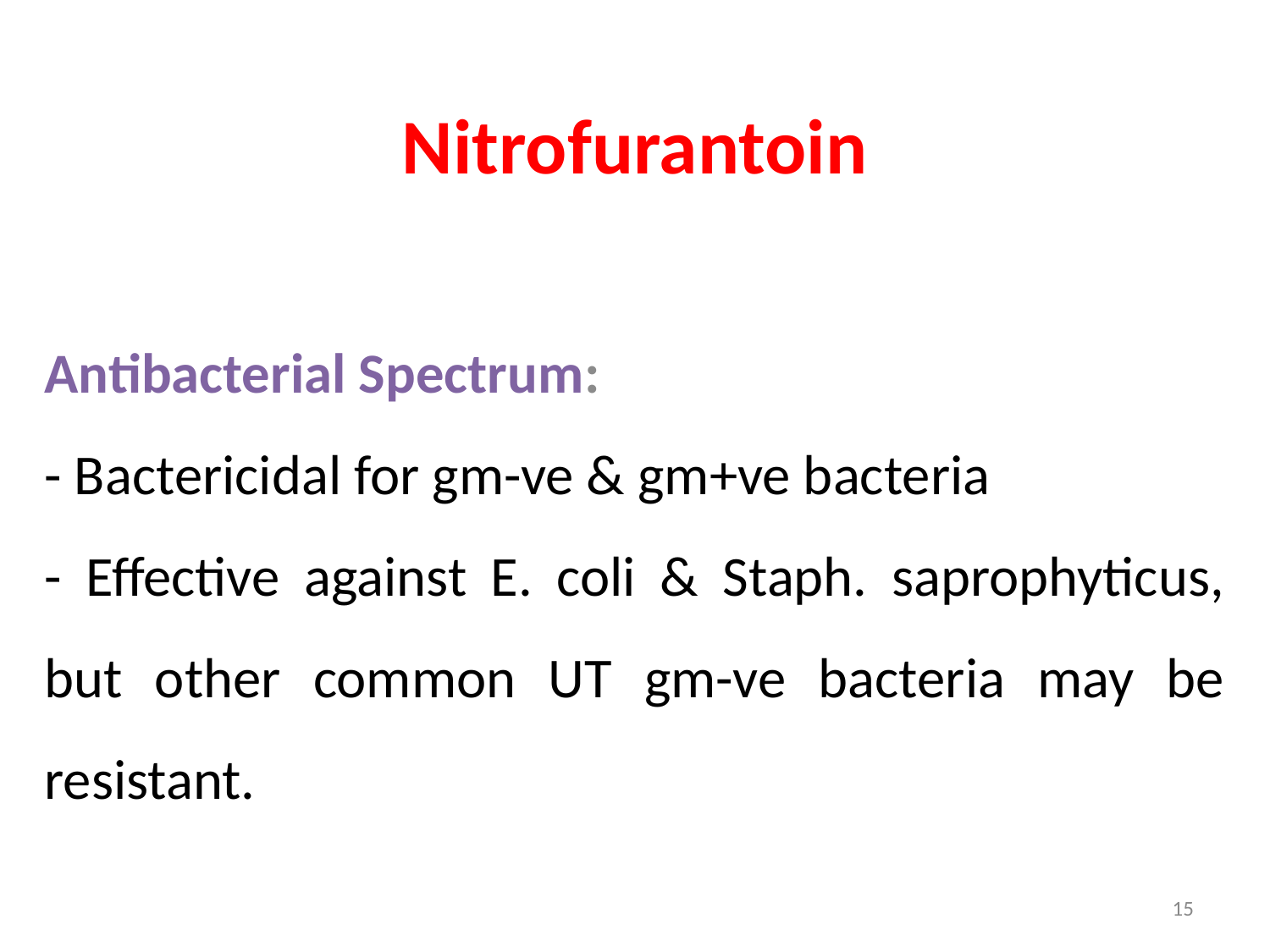

# Nitrofurantoin
Antibacterial Spectrum:
- Bactericidal for gm-ve & gm+ve bacteria
- Effective against E. coli & Staph. saprophyticus, but other common UT gm-ve bacteria may be resistant.
15